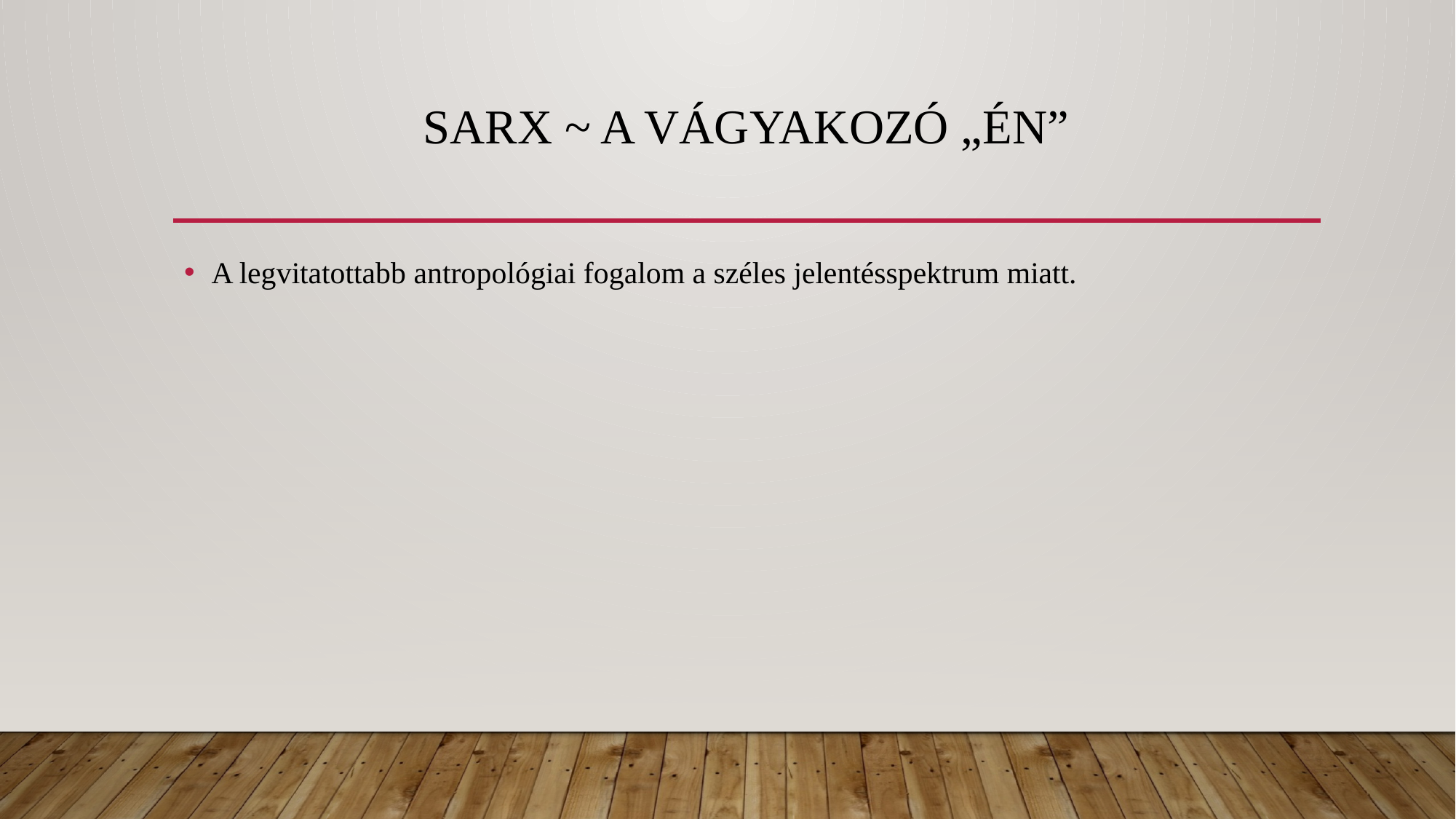

# Sarx ~ a vágyakozó „én”
A legvitatottabb antropológiai fogalom a széles jelentésspektrum miatt.